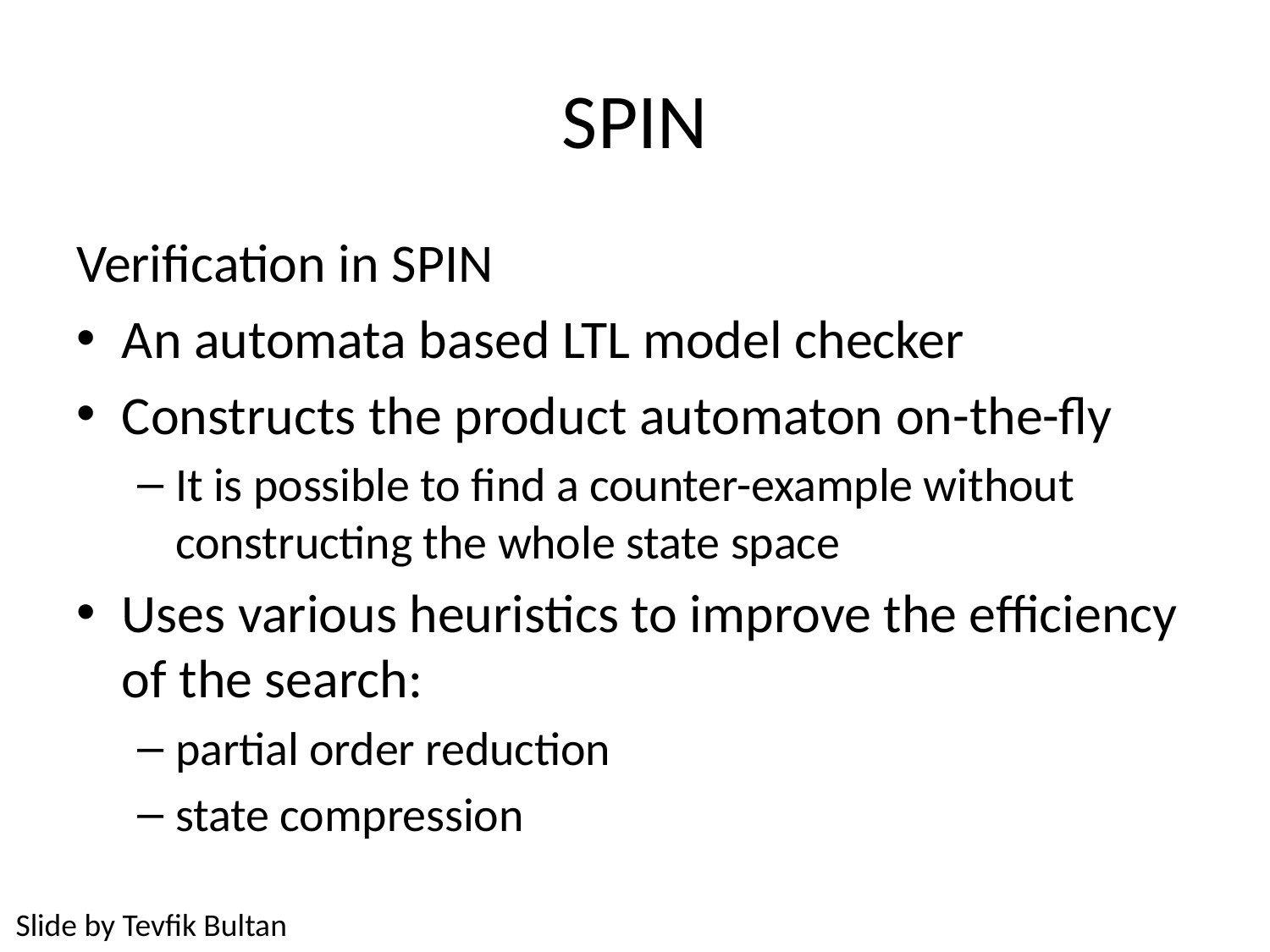

# SPIN
Verification in SPIN
An automata based LTL model checker
Constructs the product automaton on-the-fly
It is possible to find a counter-example without constructing the whole state space
Uses various heuristics to improve the efficiency of the search:
partial order reduction
state compression

Slide by Tevfik Bultan